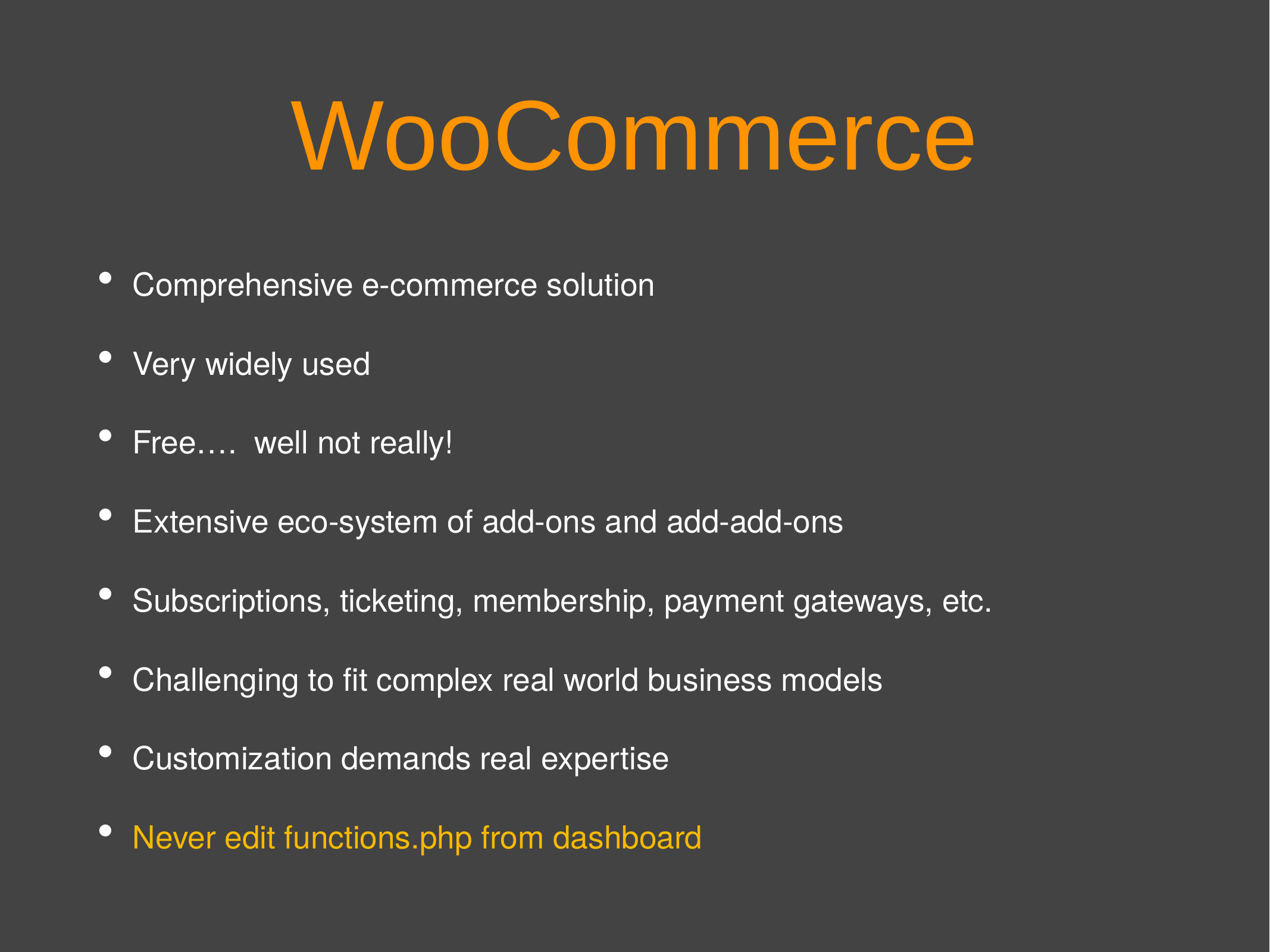

# WooCommerce
Comprehensive e-commerce solution
Very widely used
Free….  well not really!
Extensive eco-system of add-ons and add-add-ons
Subscriptions, ticketing, membership, payment gateways, etc.
Challenging to fit complex real world business models
Customization demands real expertise
Never edit functions.php from dashboard